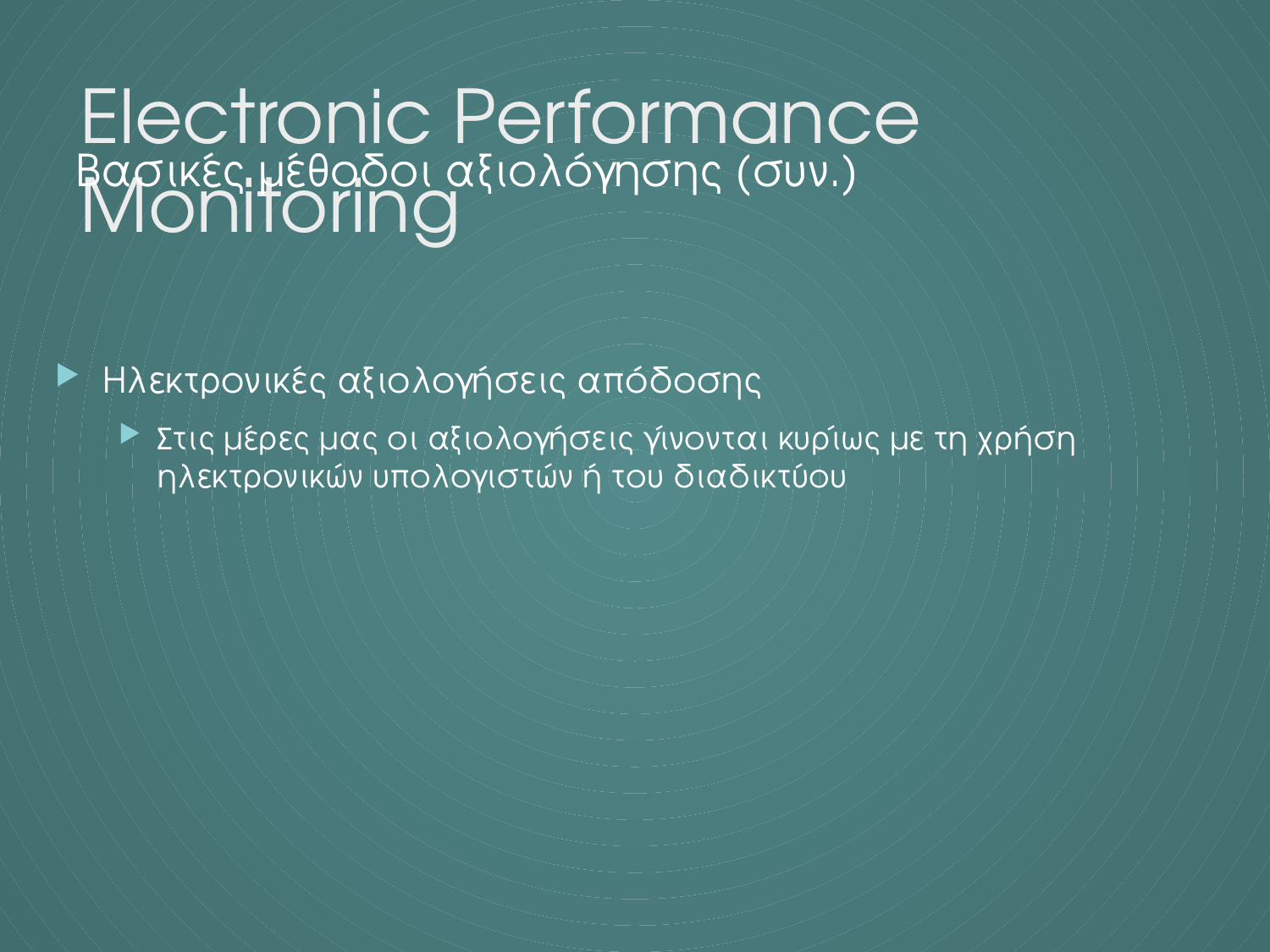

# Electronic Performance Monitoring
Βασικές μέθοδοι αξιολόγησης (συν.)
Ηλεκτρονικές αξιολογήσεις απόδοσης
Στις μέρες μας οι αξιολογήσεις γίνονται κυρίως με τη χρήση ηλεκτρονικών υπολογιστών ή του διαδικτύου